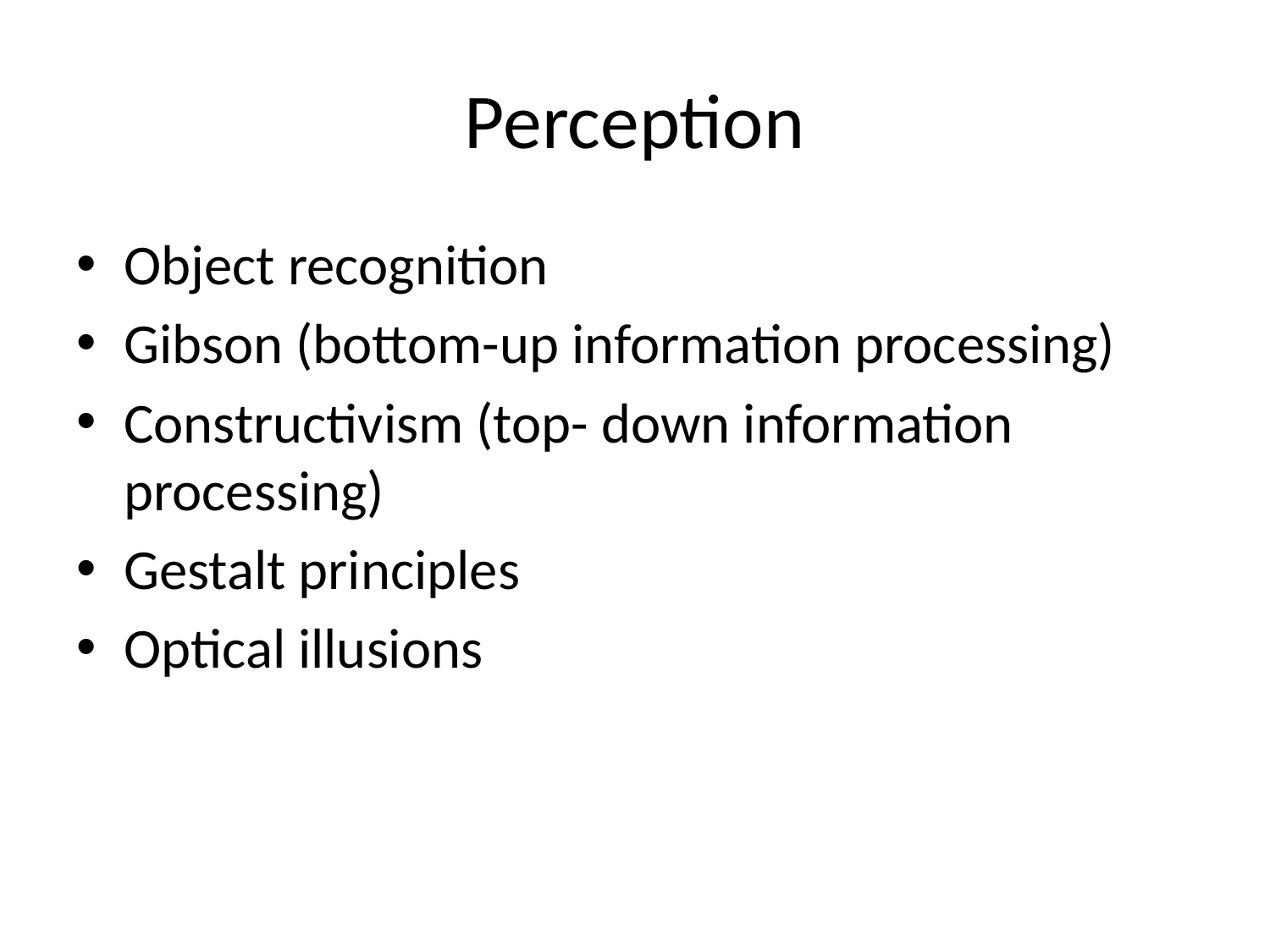

# Perception
Object recognition
Gibson (bottom-up information processing)
Constructivism (top- down information processing)
Gestalt principles
Optical illusions